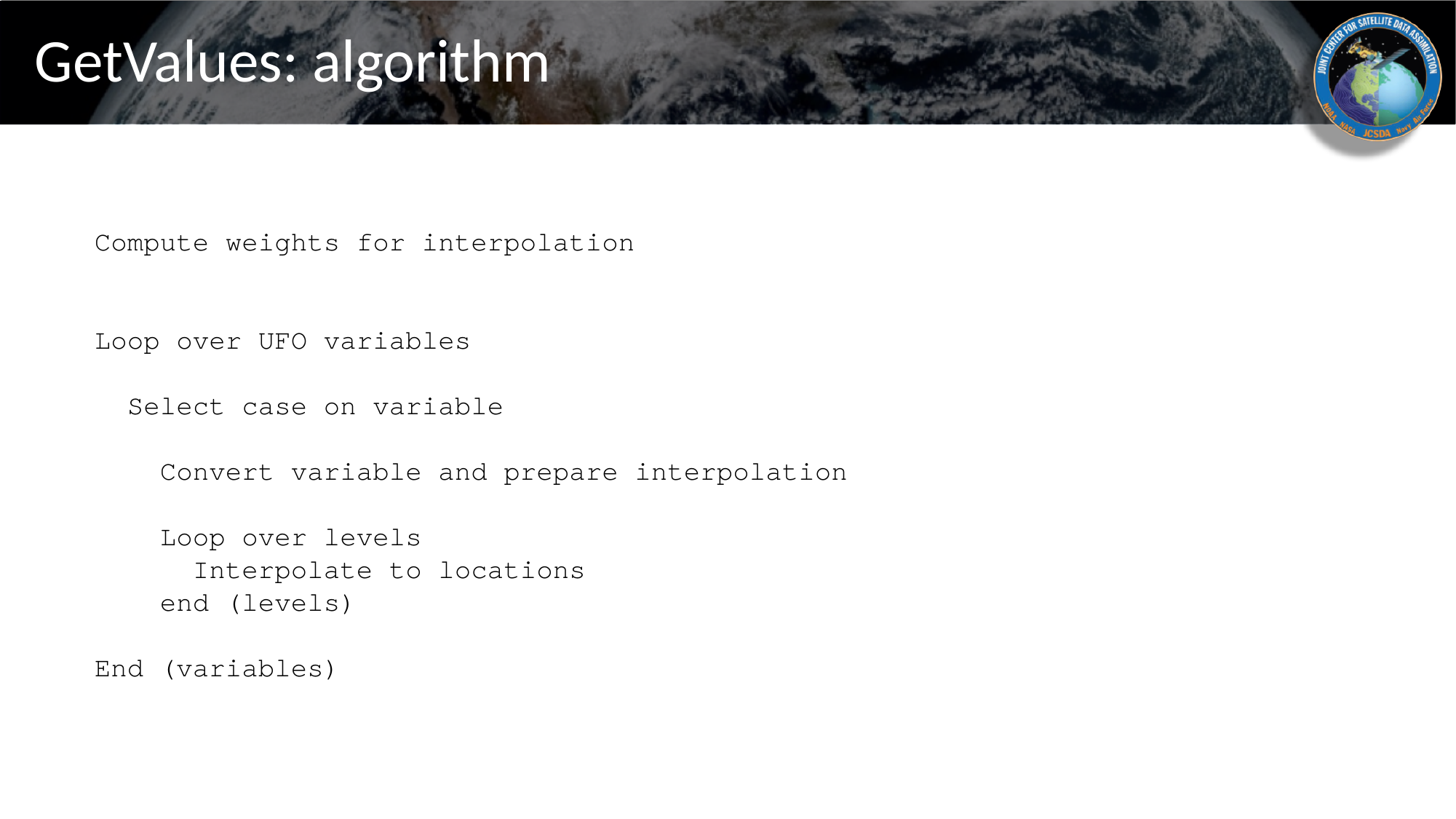

# GetValues: algorithm
Compute weights for interpolation

Loop over UFO variables

  Select case on variable

    Convert variable and prepare interpolation

    Loop over levels
      Interpolate to locations
    end (levels)

End (variables)